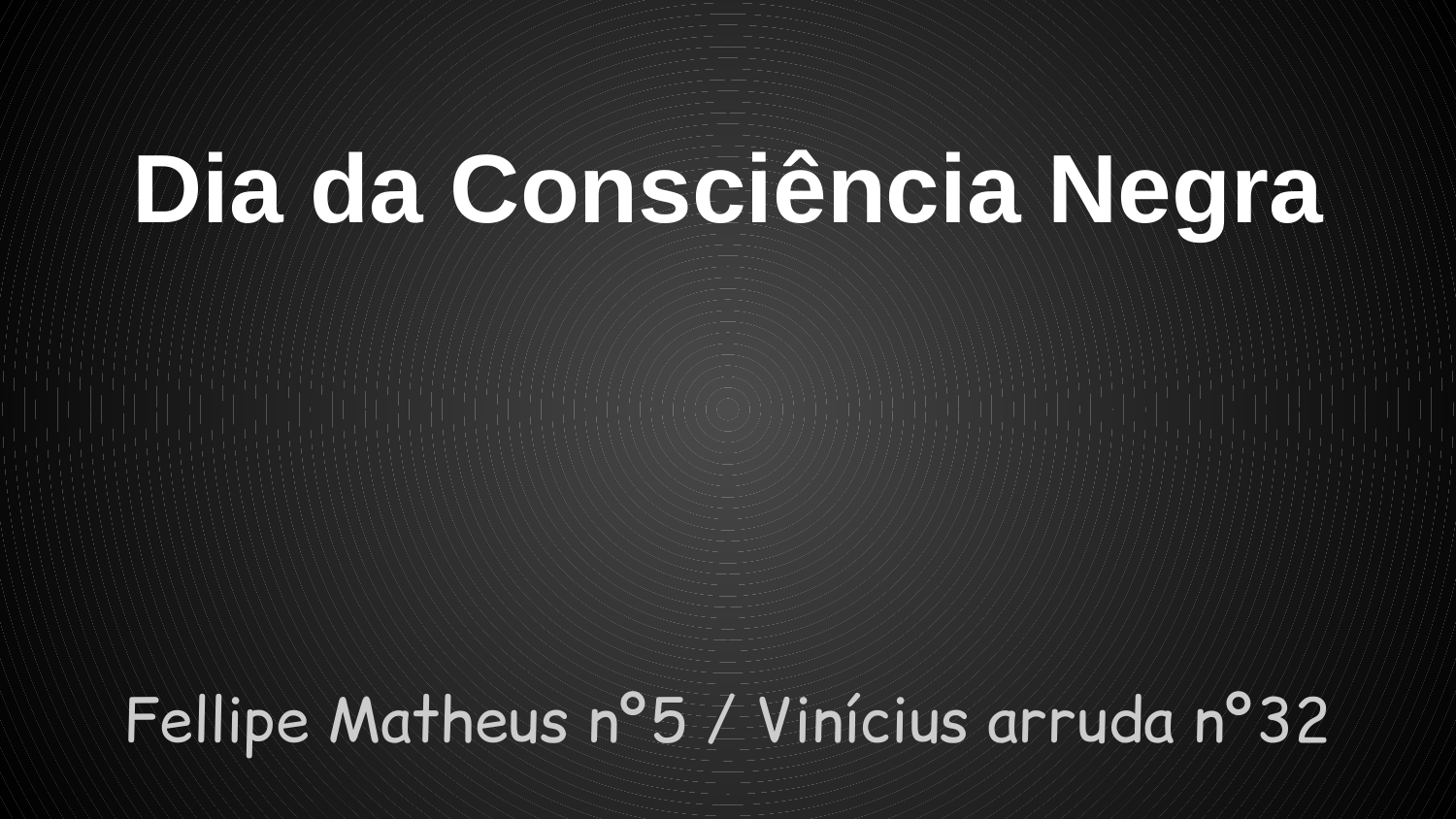

# Dia da Consciência Negra
Fellipe Matheus nº5 / Vinícius arruda nº32